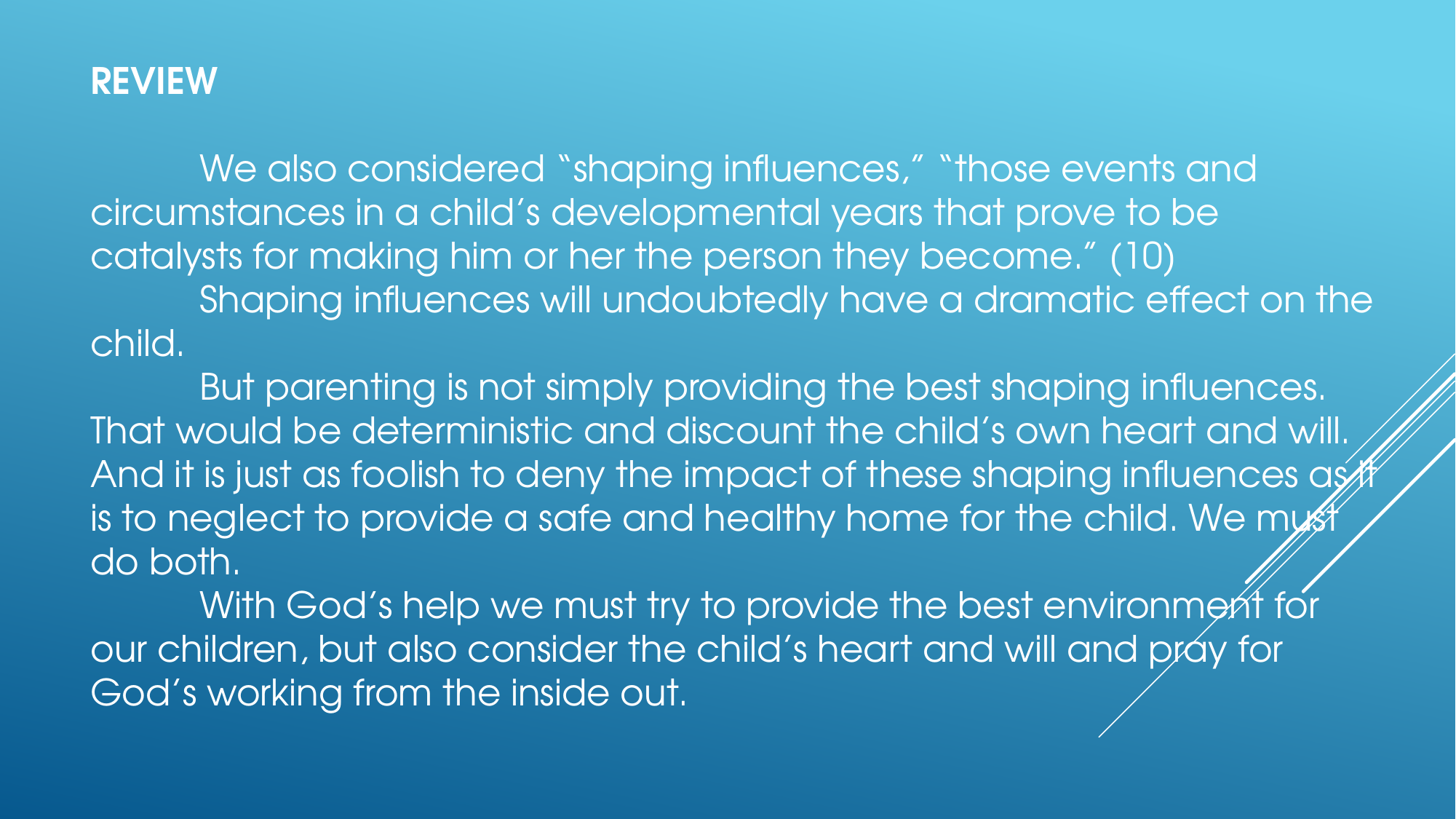

REVIEW

	We also considered “shaping influences,” “those events and circumstances in a child’s developmental years that prove to be catalysts for making him or her the person they become.” (10)
	Shaping influences will undoubtedly have a dramatic effect on the child.
	But parenting is not simply providing the best shaping influences. That would be deterministic and discount the child’s own heart and will. And it is just as foolish to deny the impact of these shaping influences as it is to neglect to provide a safe and healthy home for the child. We must do both.
	With God’s help we must try to provide the best environment for our children, but also consider the child’s heart and will and pray for God’s working from the inside out.